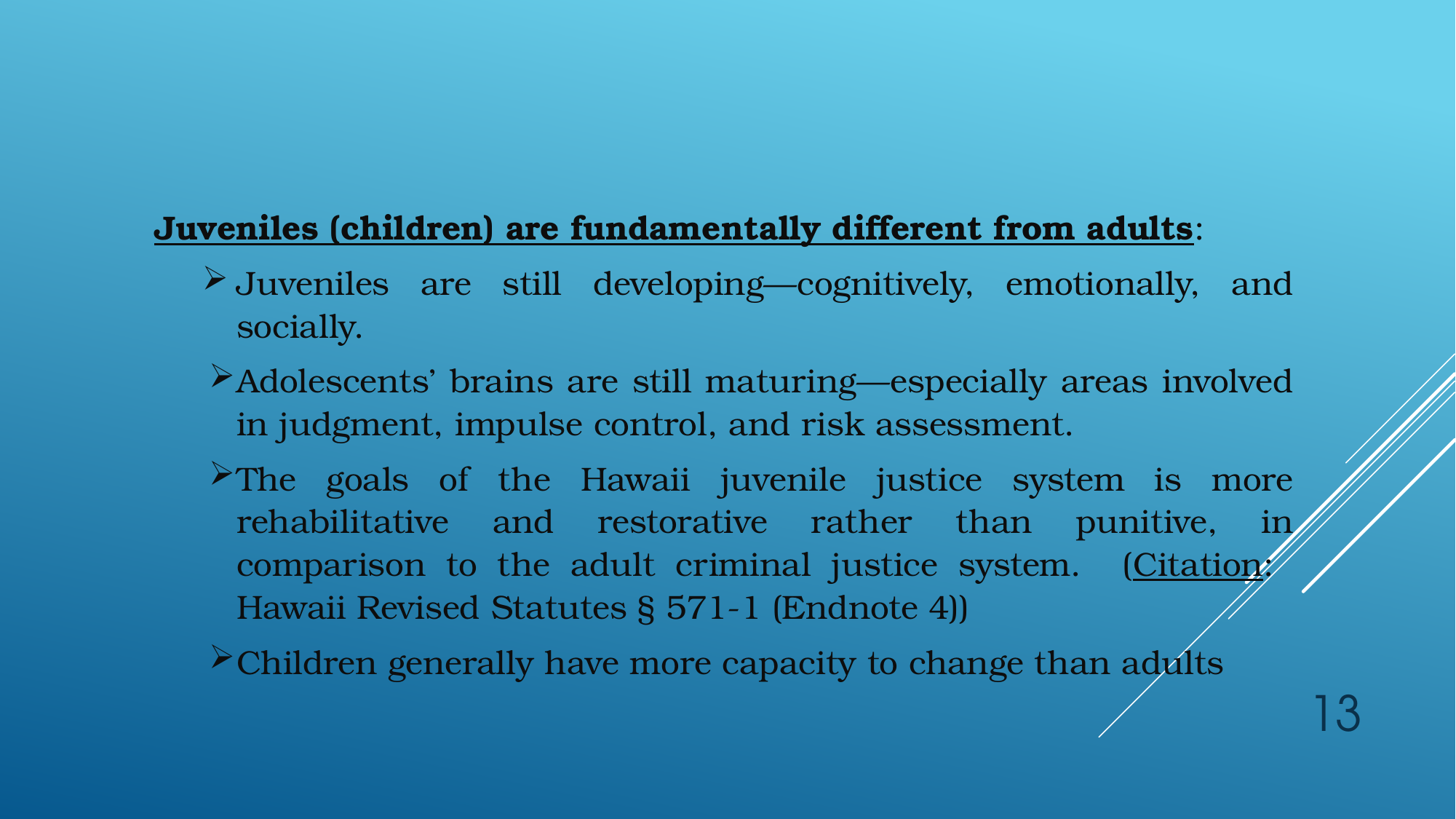

Juveniles (children) are fundamentally different from adults:
Juveniles are still developing—cognitively, emotionally, and socially.
Adolescents’ brains are still maturing—especially areas involved in judgment, impulse control, and risk assessment.
The goals of the Hawaii juvenile justice system is more rehabilitative and restorative rather than punitive, in comparison to the adult criminal justice system.  (Citation:  Hawaii Revised Statutes § 571-1 (Endnote 4))
Children generally have more capacity to change than adults

13